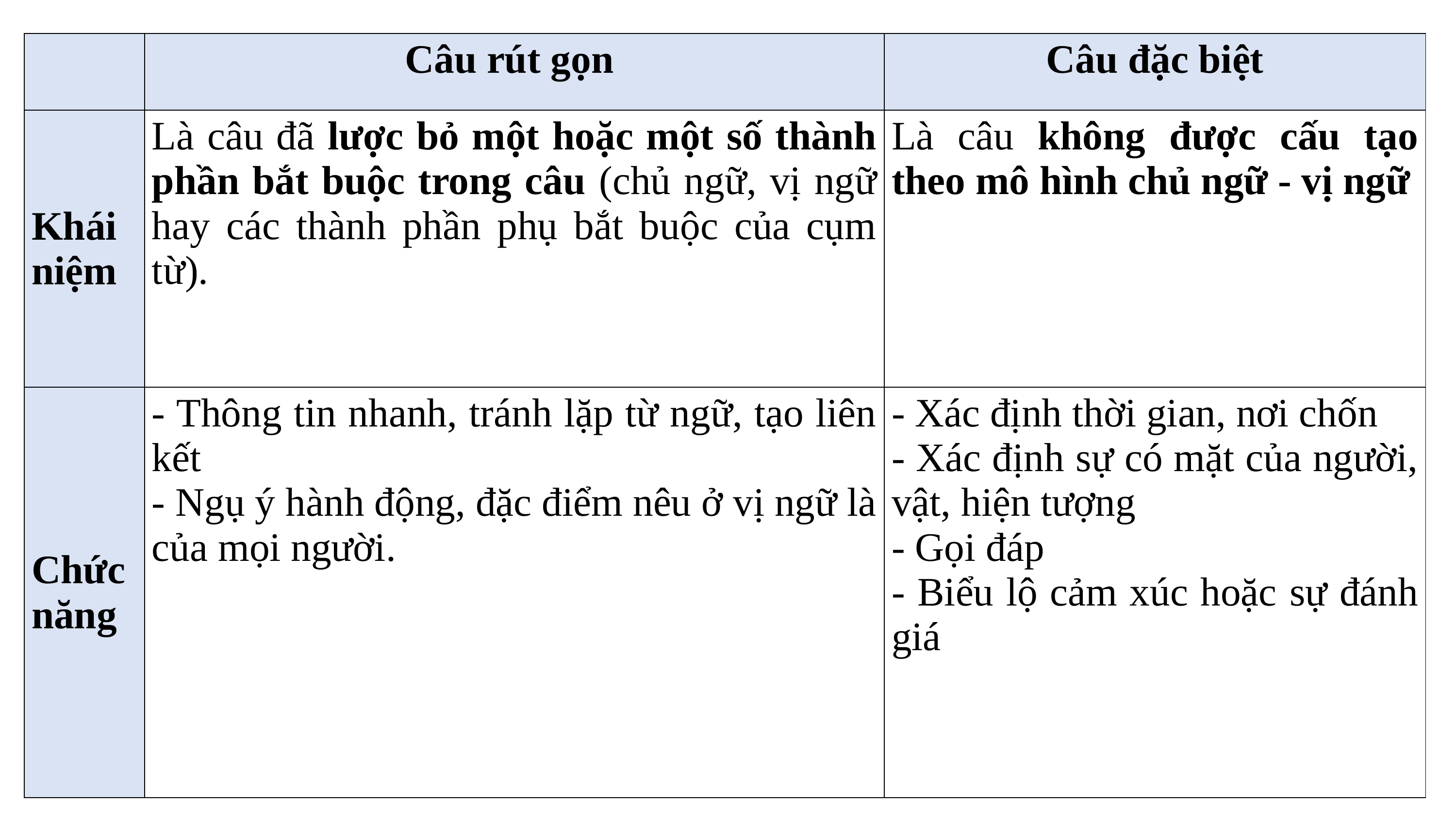

|  | Câu rút gọn | Câu đặc biệt |
| --- | --- | --- |
| Khái niệm | Là câu đã lược bỏ một hoặc một số thành phần bắt buộc trong câu (chủ ngữ, vị ngữ hay các thành phần phụ bắt buộc của cụm từ). | Là câu không được cấu tạo theo mô hình chủ ngữ - vị ngữ |
| Chức năng | - Thông tin nhanh, tránh lặp từ ngữ, tạo liên kết - Ngụ ý hành động, đặc điểm nêu ở vị ngữ là của mọi người. | - Xác định thời gian, nơi chốn - Xác định sự có mặt của người, vật, hiện tượng - Gọi đáp - Biểu lộ cảm xúc hoặc sự đánh giá |